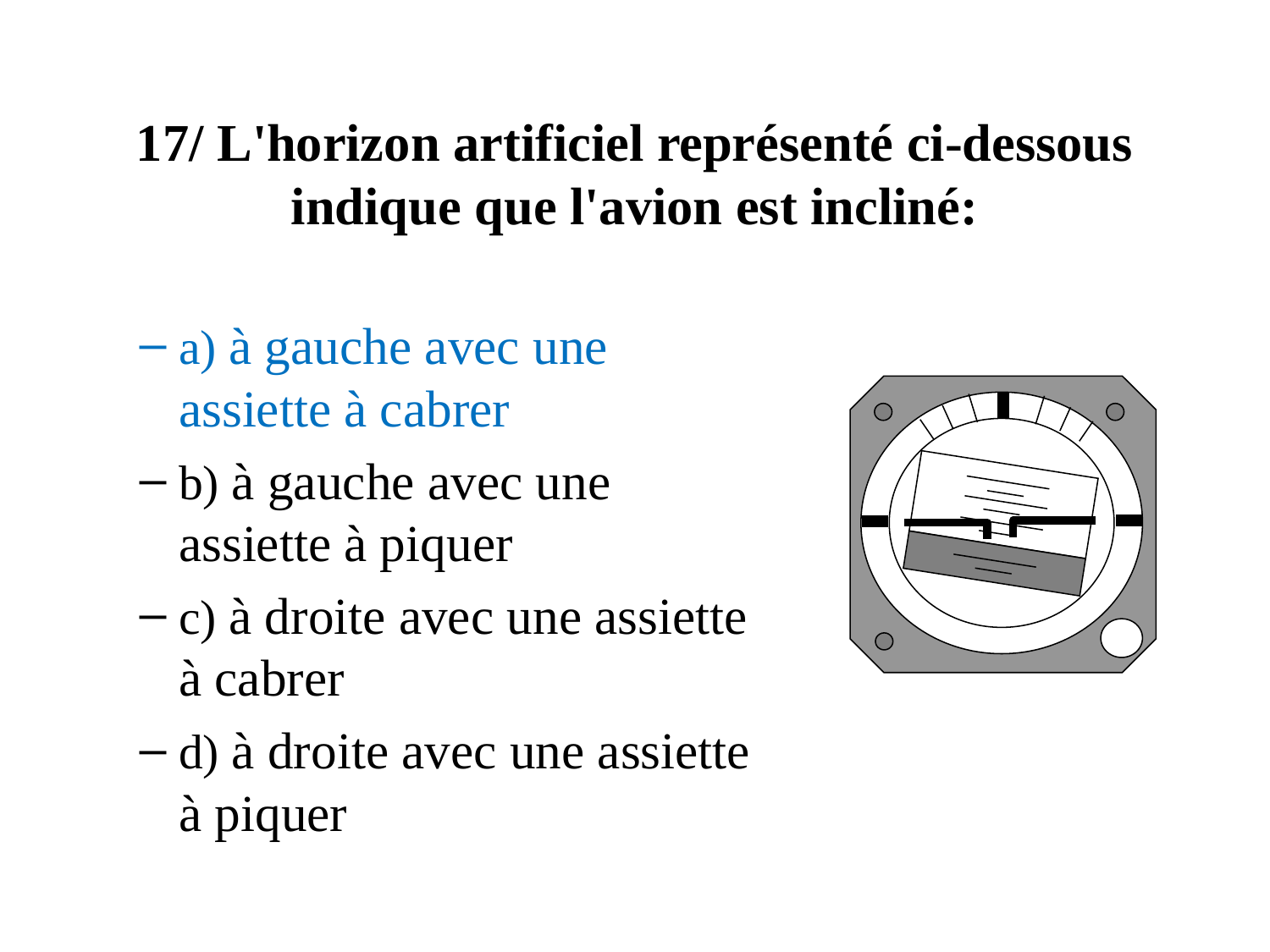

# 17/ L'horizon artificiel représenté ci-dessous indique que l'avion est incliné:
a) à gauche avec une assiette à cabrer
b) à gauche avec une assiette à piquer
c) à droite avec une assiette à cabrer
d) à droite avec une assiette à piquer